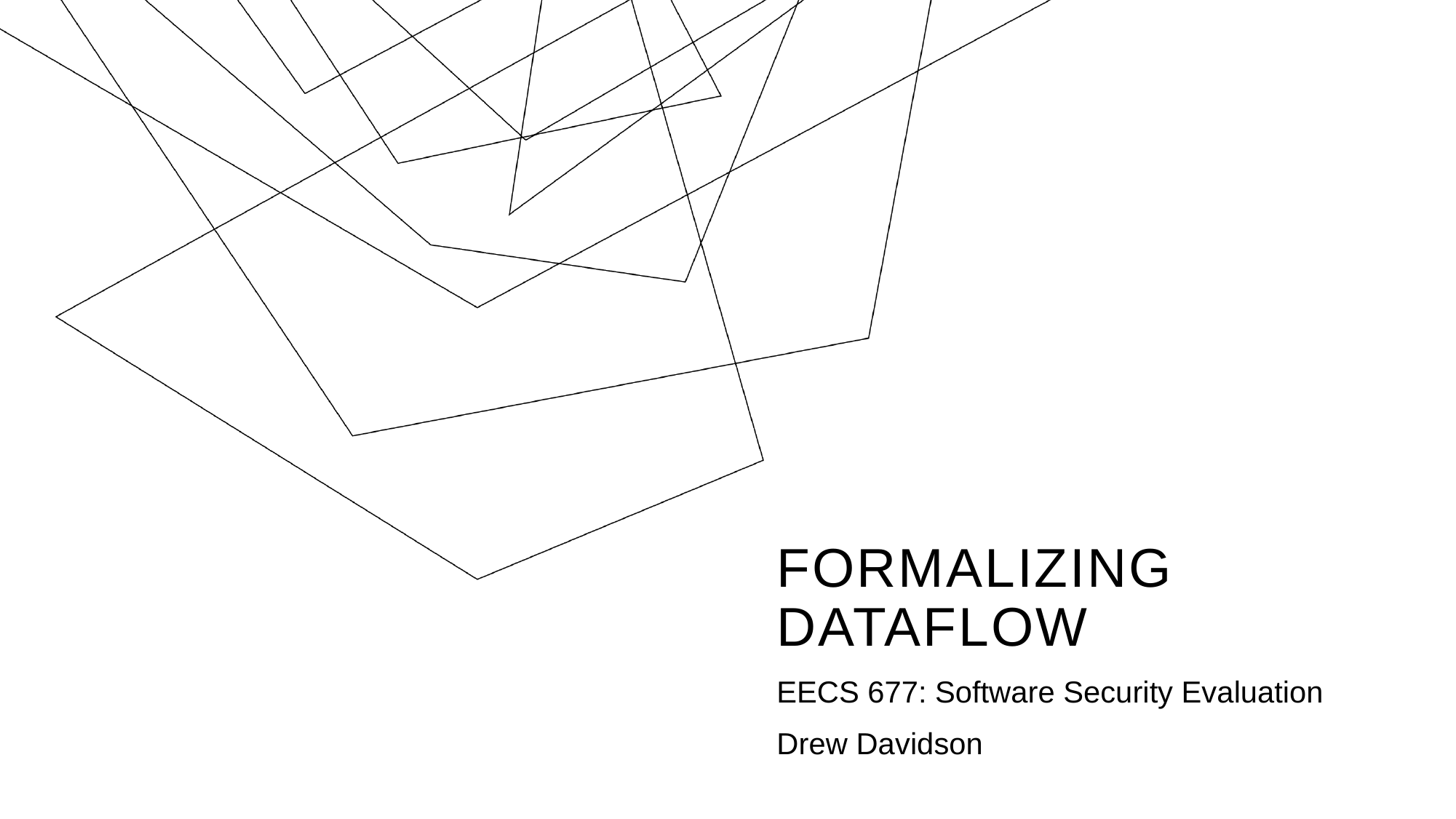

# Formalizing Dataflow
EECS 677: Software Security Evaluation
Drew Davidson